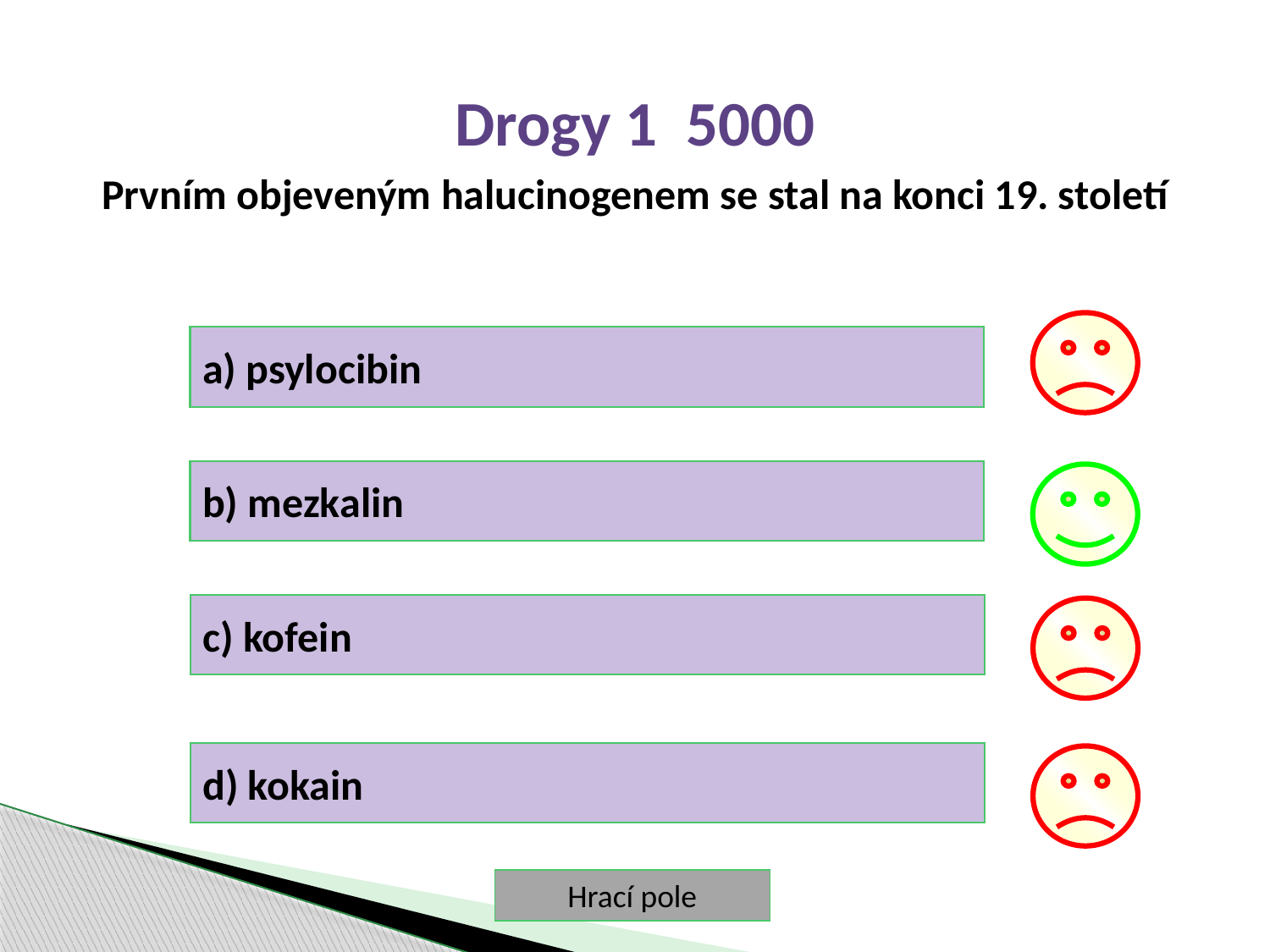

Drogy 1  5000
Prvním objeveným halucinogenem se stal na konci 19. století

a) psylocibin
b) mezkalin

c) kofein

d) kokain

Hrací pole